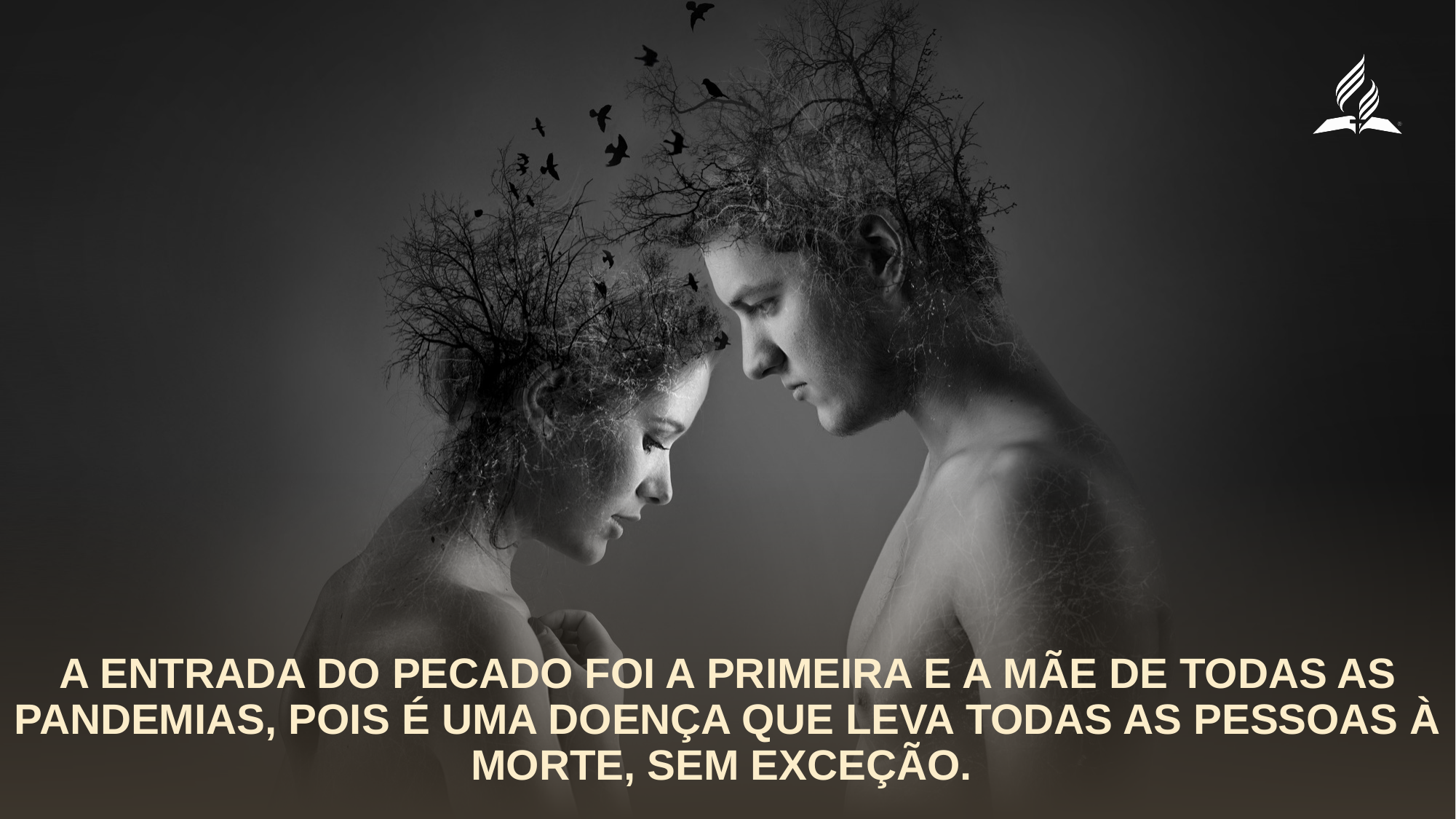

A Entrada do pecado foi a primeira e a mãe de todas as pandemias, pois é uma doença que leva todas as pessoas à morte, sem exceção.